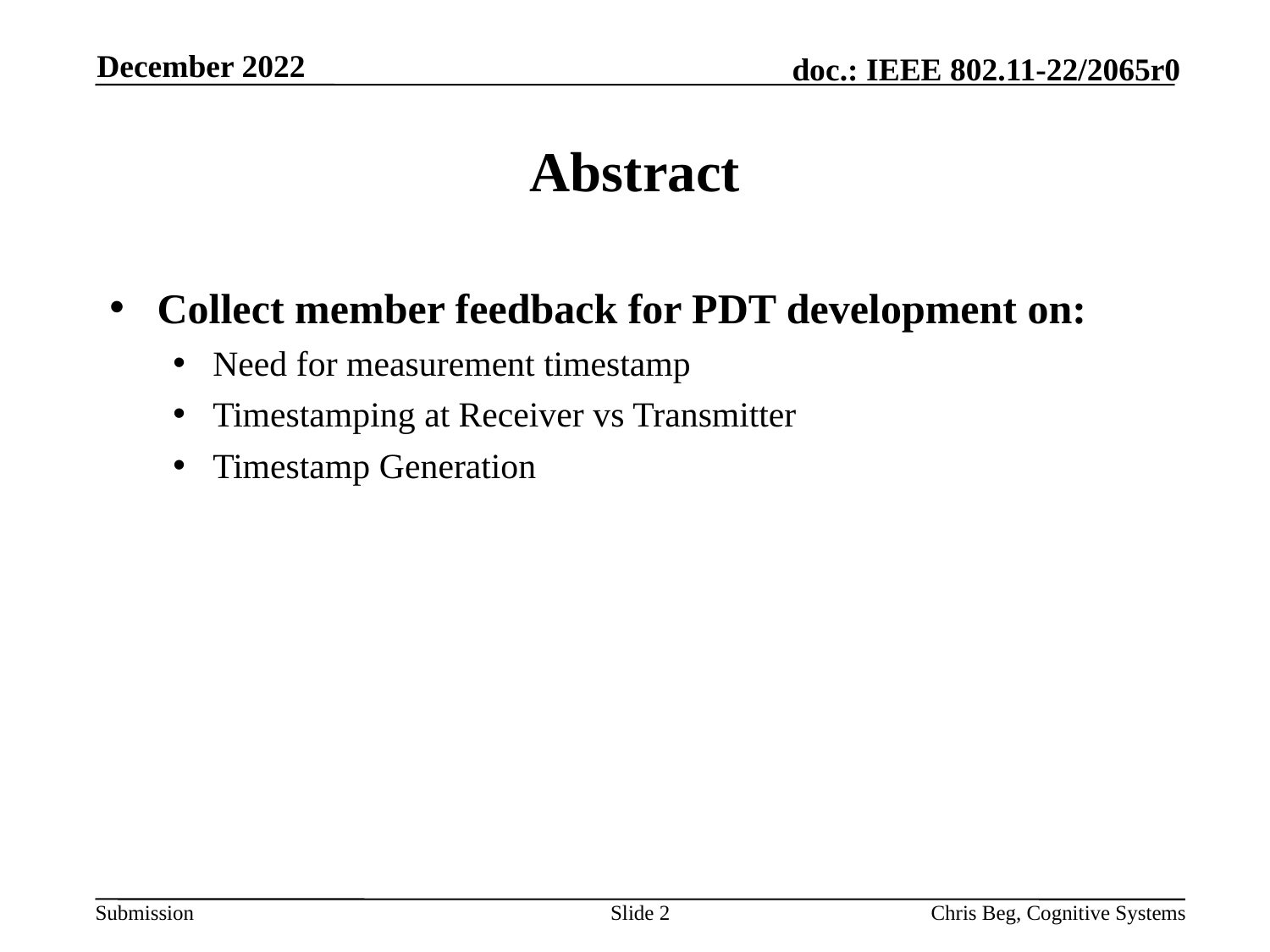

December 2022
# Abstract
Collect member feedback for PDT development on:
Need for measurement timestamp
Timestamping at Receiver vs Transmitter
Timestamp Generation

Slide 2
Chris Beg, Cognitive Systems